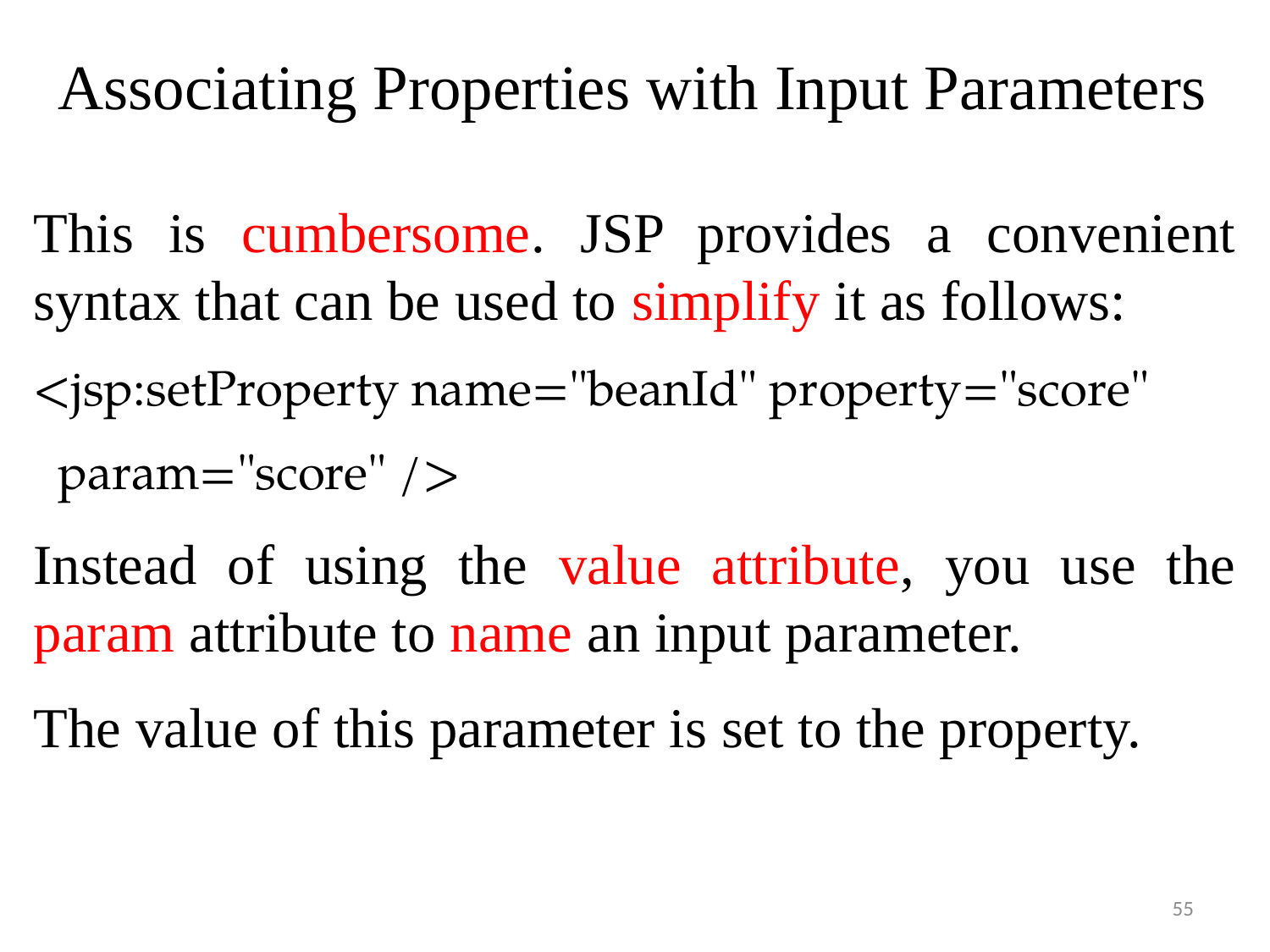

# Associating Properties with Input Parameters
This is cumbersome. JSP provides a convenient syntax that can be used to simplify it as follows:
<jsp:setProperty name="beanId" property="score"
  param="score" />
Instead of using the value attribute, you use the param attribute to name an input parameter.
The value of this parameter is set to the property.

55